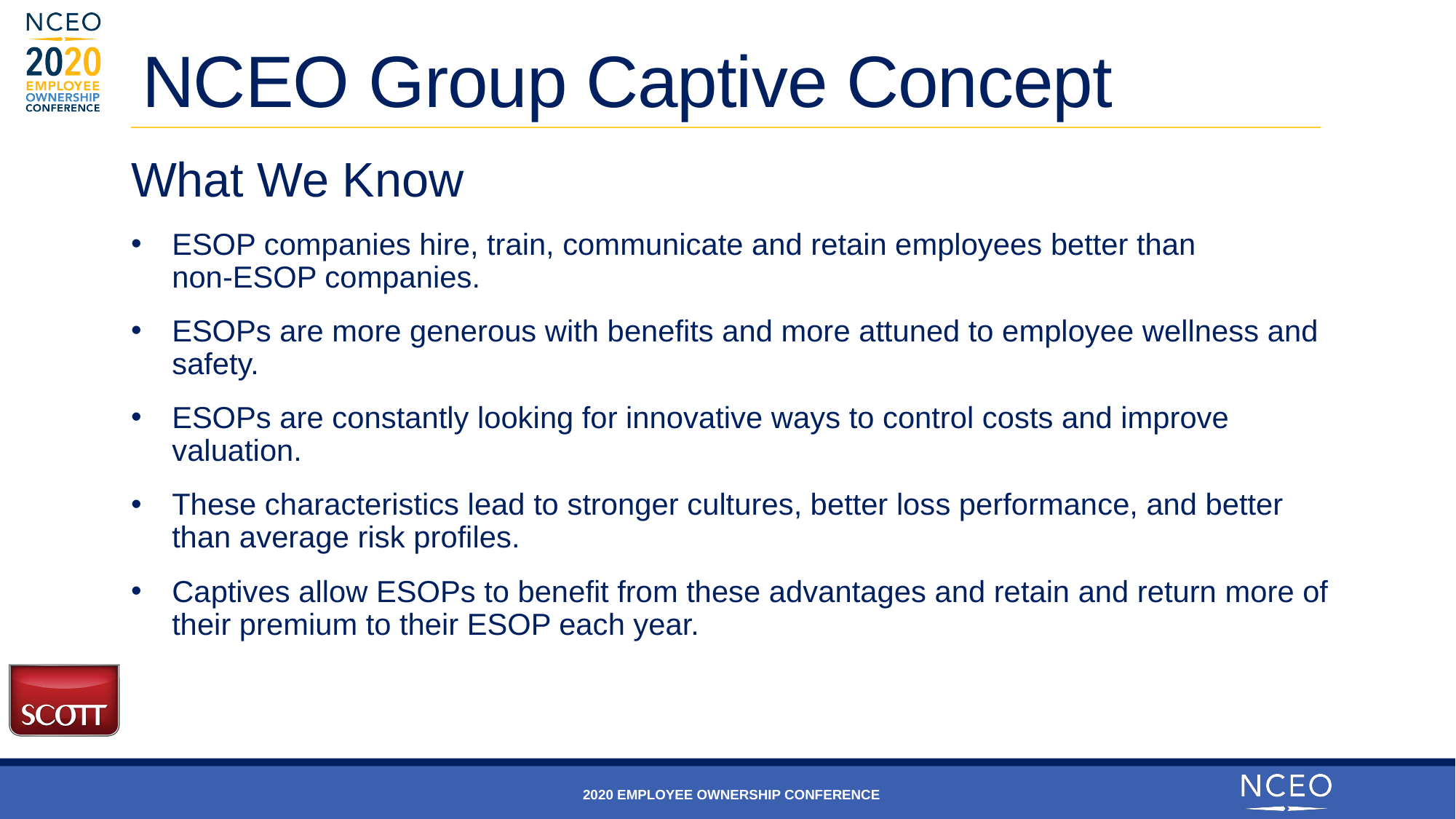

# NCEO Group Captive Concept
What We Know
ESOP companies hire, train, communicate and retain employees better than
non-ESOP companies.
ESOPs are more generous with benefits and more attuned to employee wellness and safety.
ESOPs are constantly looking for innovative ways to control costs and improve valuation.
These characteristics lead to stronger cultures, better loss performance, and better than average risk profiles.
Captives allow ESOPs to benefit from these advantages and retain and return more of their premium to their ESOP each year.
2020 Employee ownership Conference